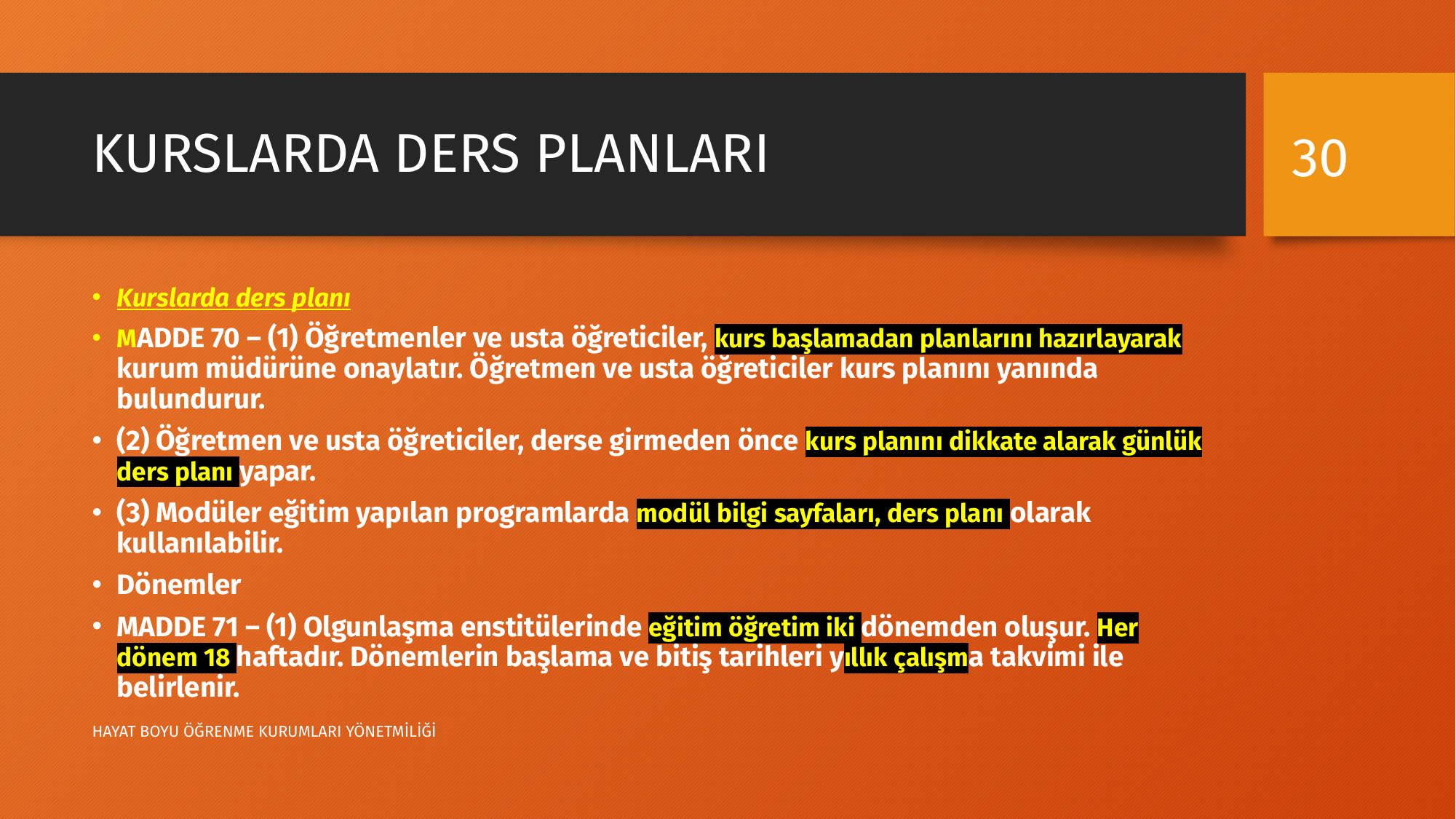

30
# KURSLARDA DERS PLANLARI
Kurslarda ders planı
MADDE 70 – (1) Öğretmenler ve usta öğreticiler, kurs başlamadan planlarını hazırlayarak kurum müdürüne onaylatır. Öğretmen ve usta öğreticiler kurs planını yanında bulundurur.
(2) Öğretmen ve usta öğreticiler, derse girmeden önce kurs planını dikkate alarak günlük ders planı yapar.
(3) Modüler eğitim yapılan programlarda modül bilgi sayfaları, ders planı olarak kullanılabilir.
Dönemler
MADDE 71 – (1) Olgunlaşma enstitülerinde eğitim öğretim iki dönemden oluşur. Her dönem 18 haftadır. Dönemlerin başlama ve bitiş tarihleri yıllık çalışma takvimi ile belirlenir.
HAYAT BOYU ÖĞRENME KURUMLARI YÖNETMİLİĞİ